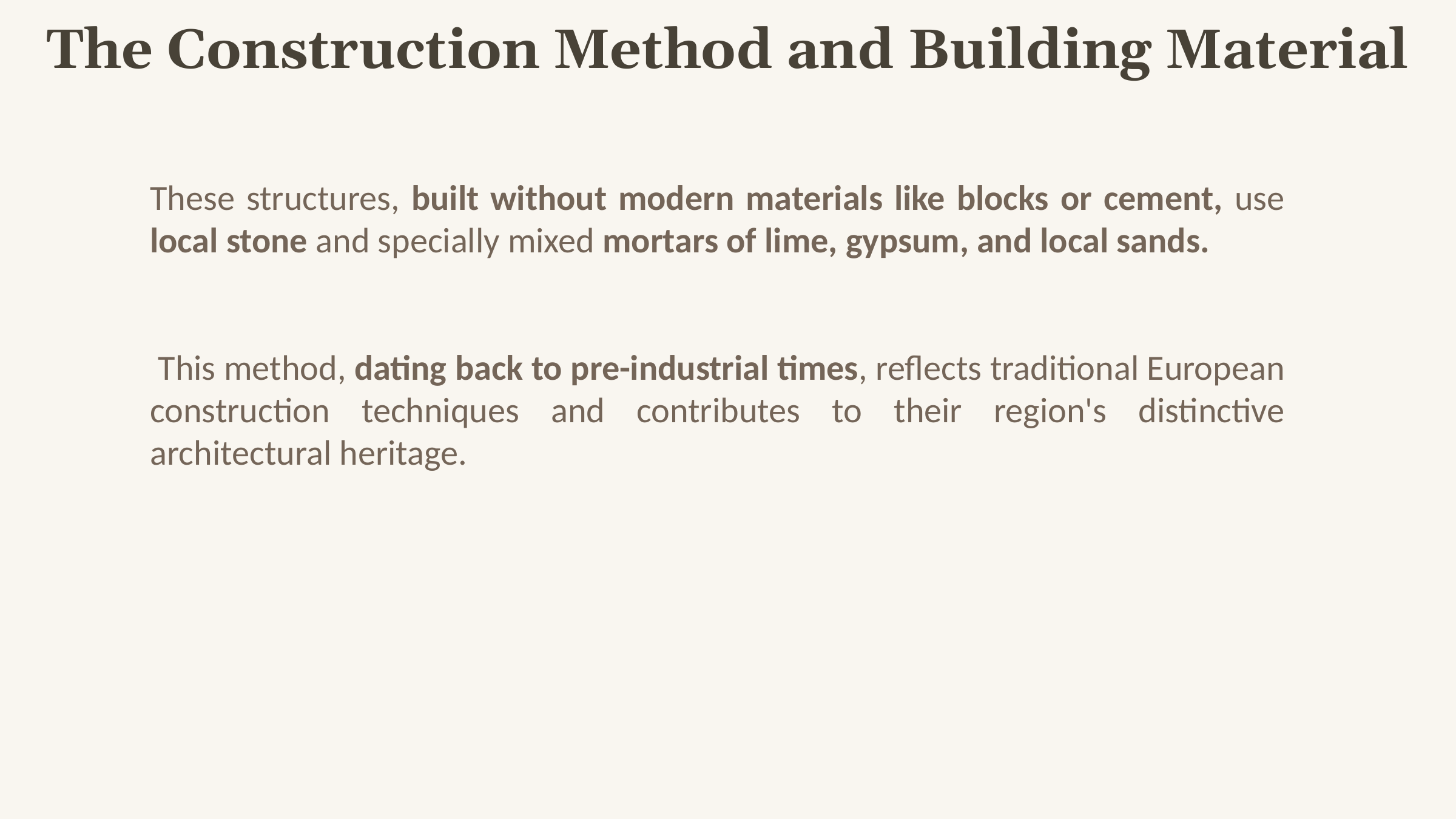

The Construction Method and Building Material
These structures, built without modern materials like blocks or cement, use local stone and specially mixed mortars of lime, gypsum, and local sands.

 This method, dating back to pre-industrial times, reflects traditional European construction techniques and contributes to their region's distinctive architectural heritage.